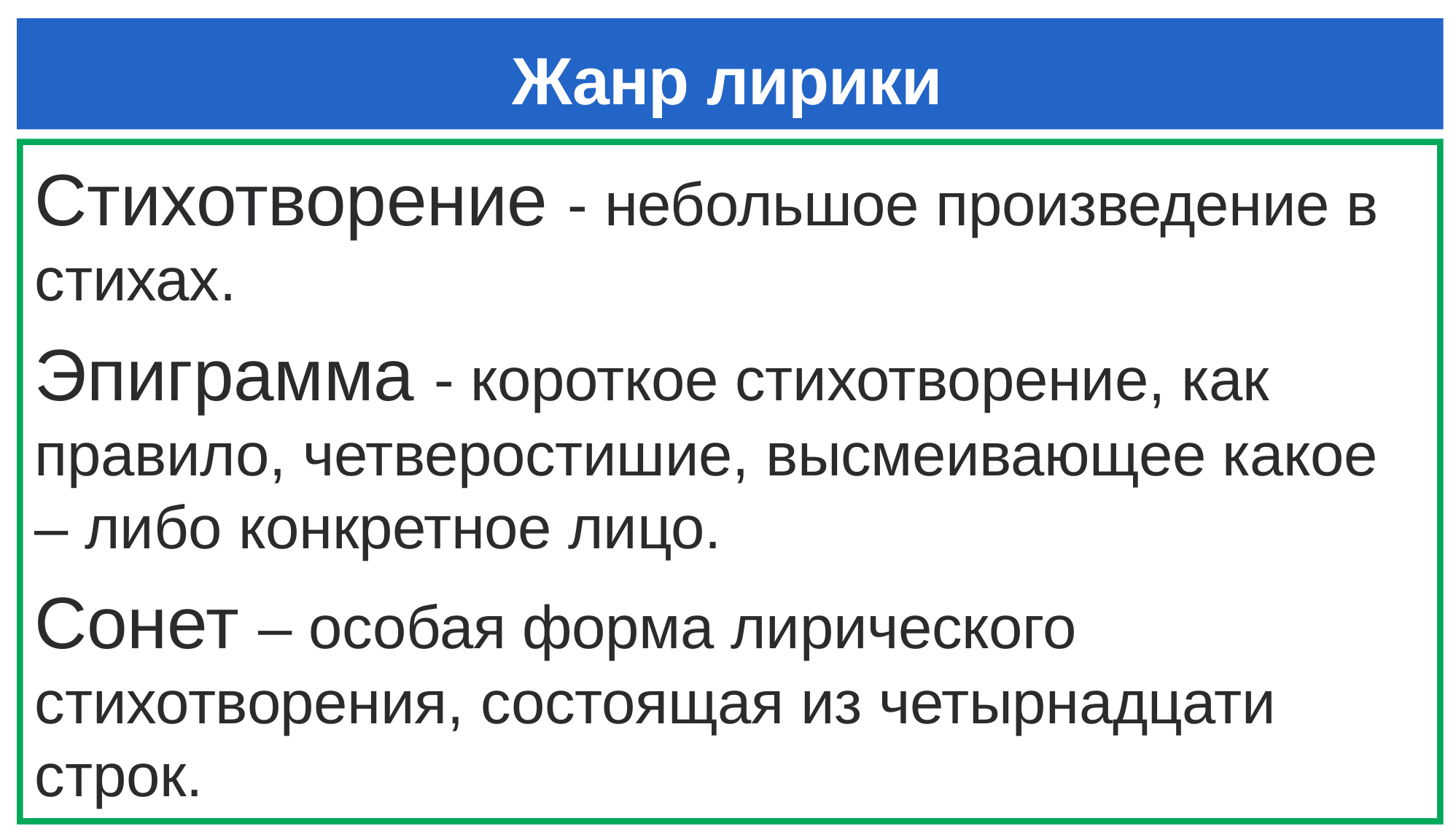

# Жанр лирики
Стихотворение - небольшое произведение в стихах.
Эпиграмма - короткое стихотворение, как правило, четверостишие, высмеивающее какое – либо конкретное лицо.
Сонет – особая форма лирического стихотворения, состоящая из четырнадцати строк.